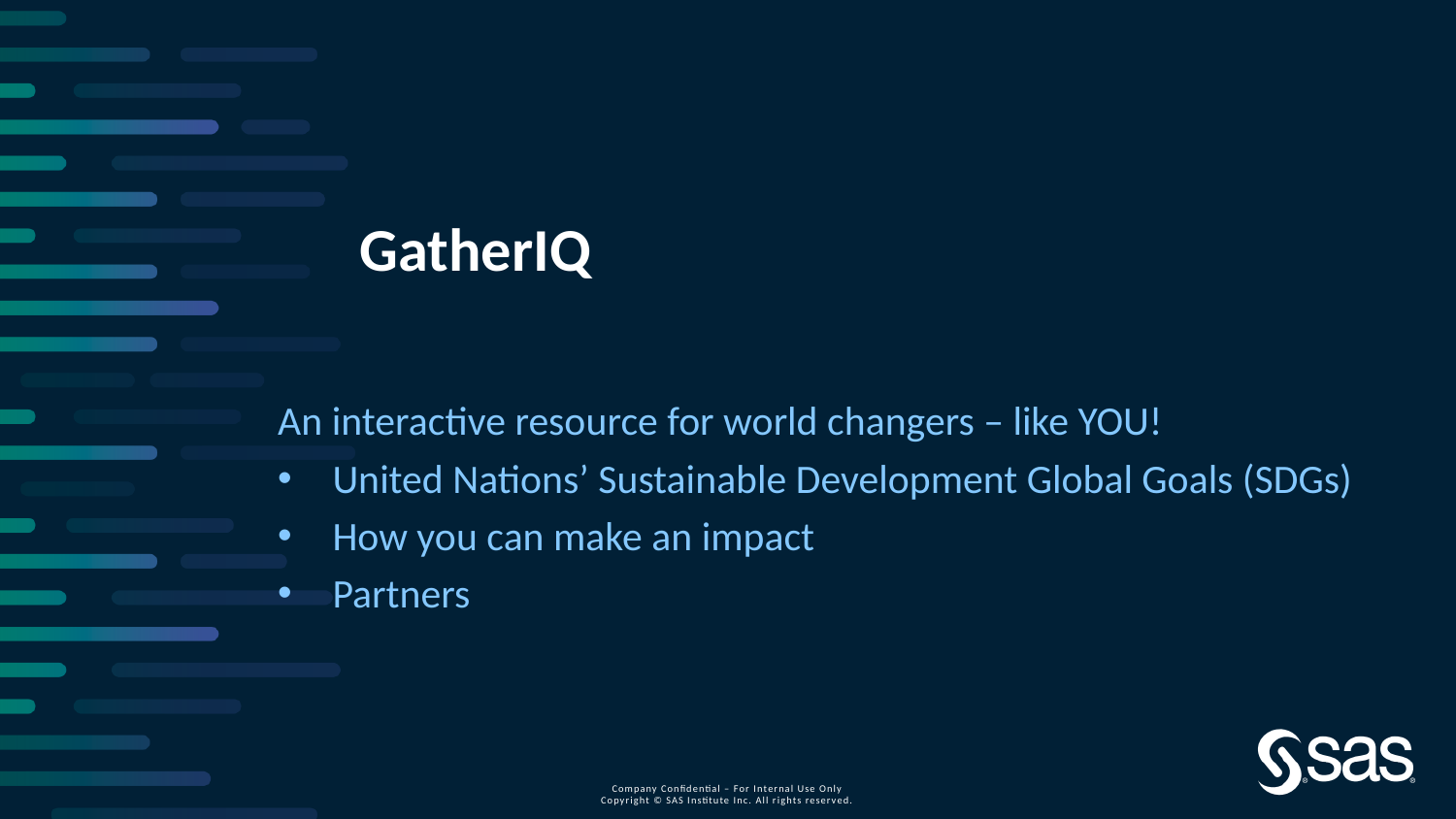

GatherIQ
An interactive resource for world changers – like YOU!
United Nations’ Sustainable Development Global Goals (SDGs)
How you can make an impact
Partners